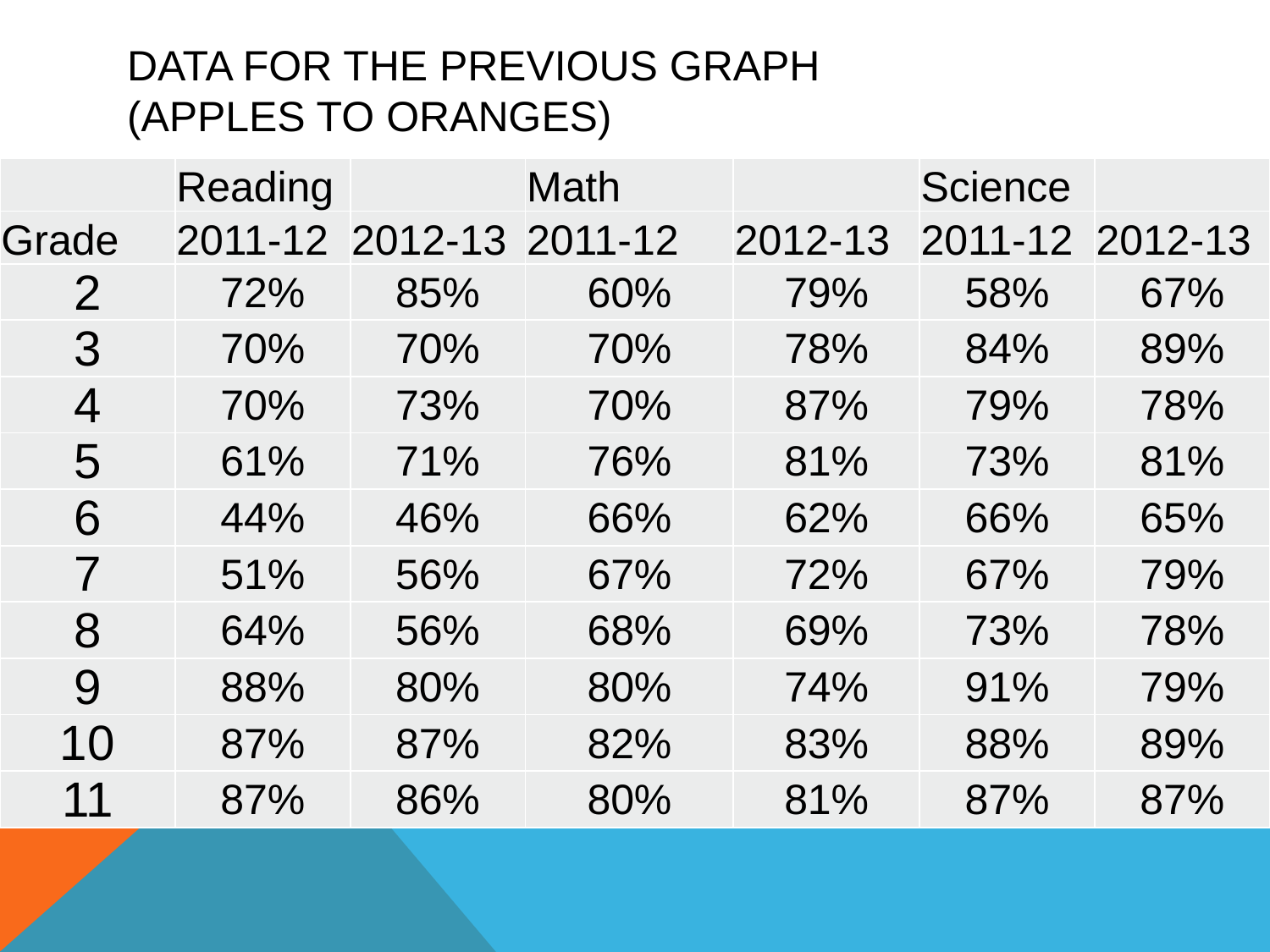

# Data for the previous graph (apples to oranges)
|  | Reading |  | Math |  | Science |  |
| --- | --- | --- | --- | --- | --- | --- |
| Grade | 2011-12 | 2012-13 | 2011-12 | 2012-13 | 2011-12 | 2012-13 |
| 2 | 72% | 85% | 60% | 79% | 58% | 67% |
| 3 | 70% | 70% | 70% | 78% | 84% | 89% |
| 4 | 70% | 73% | 70% | 87% | 79% | 78% |
| 5 | 61% | 71% | 76% | 81% | 73% | 81% |
| 6 | 44% | 46% | 66% | 62% | 66% | 65% |
| 7 | 51% | 56% | 67% | 72% | 67% | 79% |
| 8 | 64% | 56% | 68% | 69% | 73% | 78% |
| 9 | 88% | 80% | 80% | 74% | 91% | 79% |
| 10 | 87% | 87% | 82% | 83% | 88% | 89% |
| 11 | 87% | 86% | 80% | 81% | 87% | 87% |